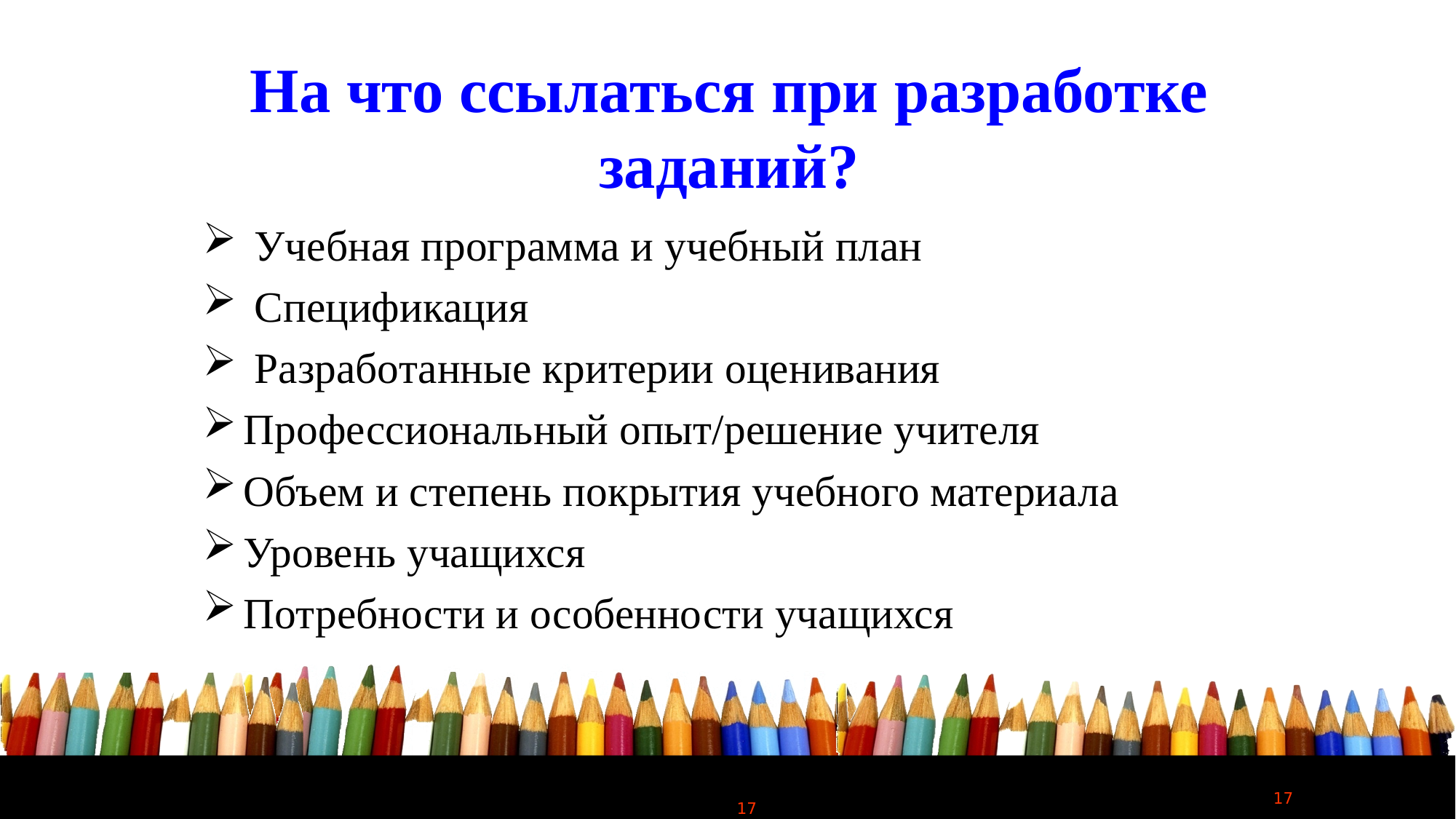

На что ссылаться при разработке заданий?
 Учебная программа и учебный план
 Спецификация
 Разработанные критерии оценивания
Профессиональный опыт/решение учителя
Объем и степень покрытия учебного материала
Уровень учащихся
Потребности и особенности учащихся

17
17